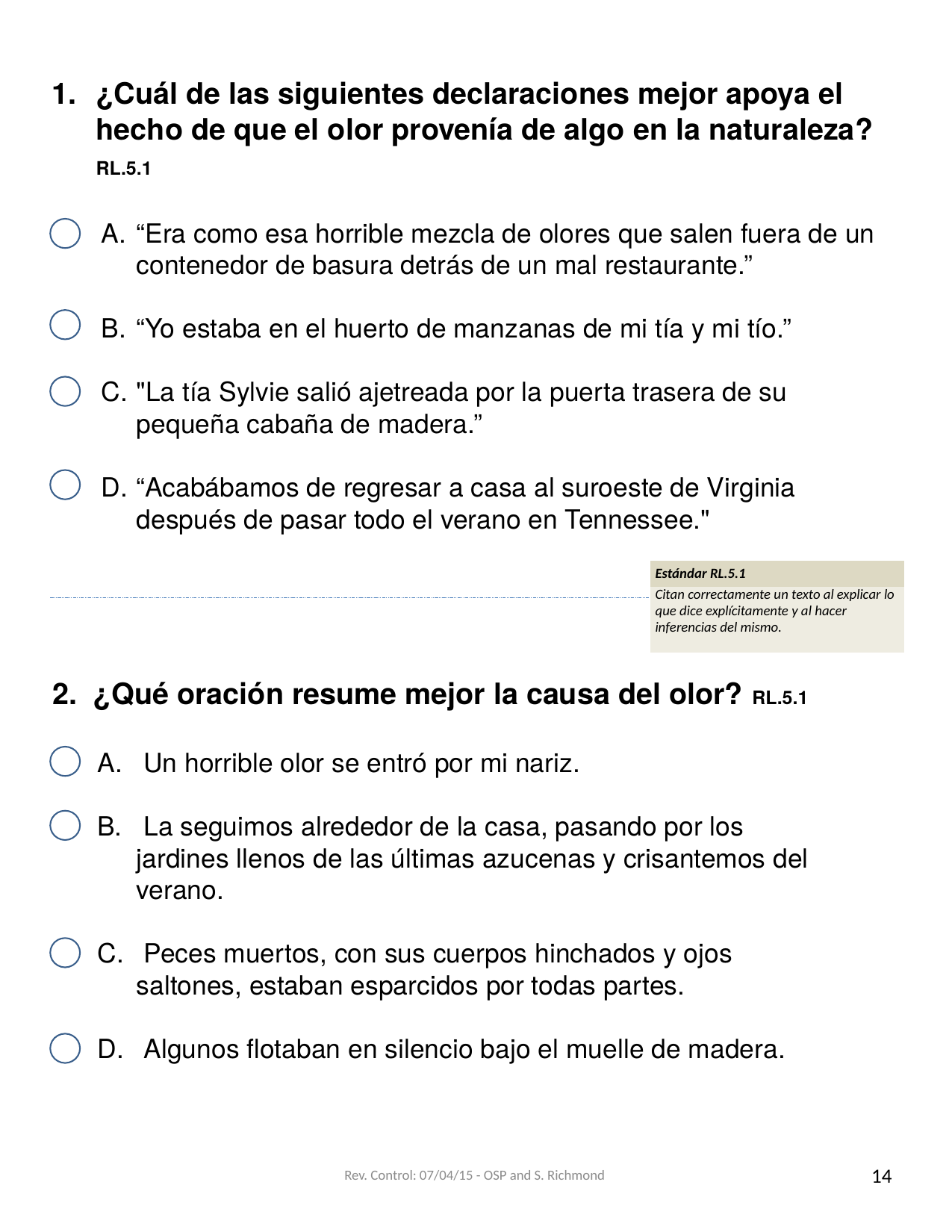

¿Cuál de las siguientes declaraciones mejor apoya el hecho de que el olor provenía de algo en la naturaleza? RL.5.1

“Era como esa horrible mezcla de olores que salen fuera de un contenedor de basura detrás de un mal restaurante.”

“Yo estaba en el huerto de manzanas de mi tía y mi tío.”

"La tía Sylvie salió ajetreada por la puerta trasera de su pequeña cabaña de madera.”

“Acabábamos de regresar a casa al suroeste de Virginia después de pasar todo el verano en Tennessee."

| Estándar RL.5.1 |
| --- |
| Citan correctamente un texto al explicar lo que dice explícitamente y al hacer inferencias del mismo. |
2.  ¿Qué oración resume mejor la causa del olor? RL.5.1

 Un horrible olor se entró por mi nariz.

 La seguimos alrededor de la casa, pasando por los jardines llenos de las últimas azucenas y crisantemos del verano.

 Peces muertos, con sus cuerpos hinchados y ojos saltones, estaban esparcidos por todas partes.

 Algunos flotaban en silencio bajo el muelle de madera.

Rev. Control: 07/04/15 - OSP and S. Richmond

14